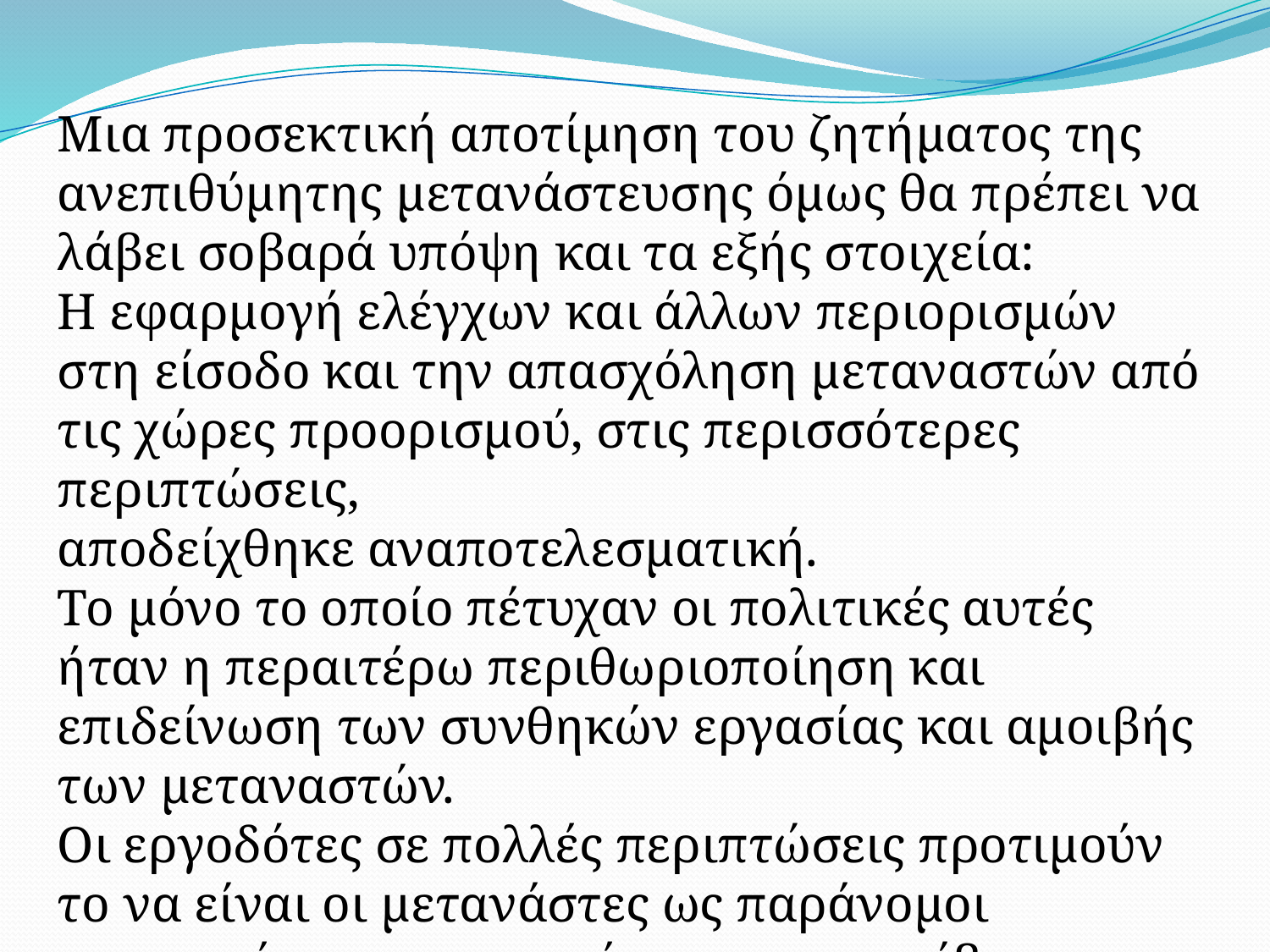

Μια προσεκτική αποτίμηση του ζητήματος της ανεπιθύμητης μετανάστευσης όμως θα πρέπει να λάβει σοβαρά υπόψη και τα εξής στοιχεία:
Η εφαρμογή ελέγχων και άλλων περιορισμών στη είσοδο και την απασχόληση μεταναστών από τις χώρες προορισμού, στις περισσότερες περιπτώσεις,
αποδείχθηκε αναποτελεσματική.
Το μόνο το οποίο πέτυχαν οι πολιτικές αυτές ήταν η περαιτέρω περιθωριοποίηση και επιδείνωση των συνθηκών εργασίας και αμοιβής των μεταναστών.
Οι εργοδότες σε πολλές περιπτώσεις προτιμούν το να είναι οι μετανάστες ως παράνομοι προκειμένου να μπορούν να τους αμείβουν λιγότερο, να μην τους παρέχουν κοινωνική ασφάλιση κλπ.